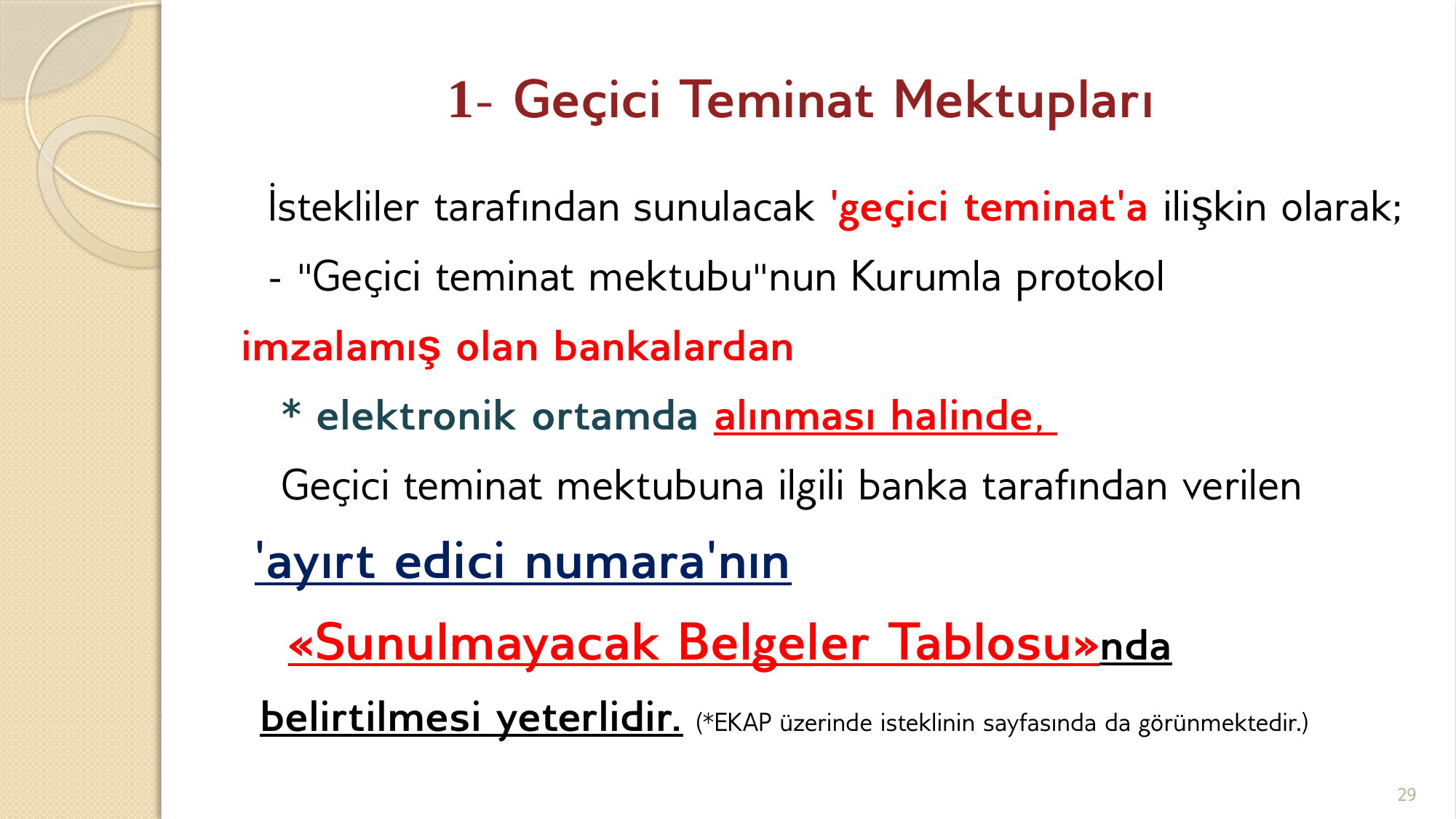

# 1- Geçici Teminat Mektupları
        İstekliler tarafından sunulacak 'geçici teminat'a ilişkin olarak;
      - "Geçici teminat mektubu"nun Kurumla protokol
    imzalamış olan bankalardan
       * elektronik ortamda alınması halinde,
       Geçici teminat mektubuna ilgili banka tarafından verilen
     'ayırt edici numara'nın
       «Sunulmayacak Belgeler Tablosu»nda
     belirtilmesi yeterlidir. (*EKAP üzerinde isteklinin sayfasında da görünmektedir.)
29